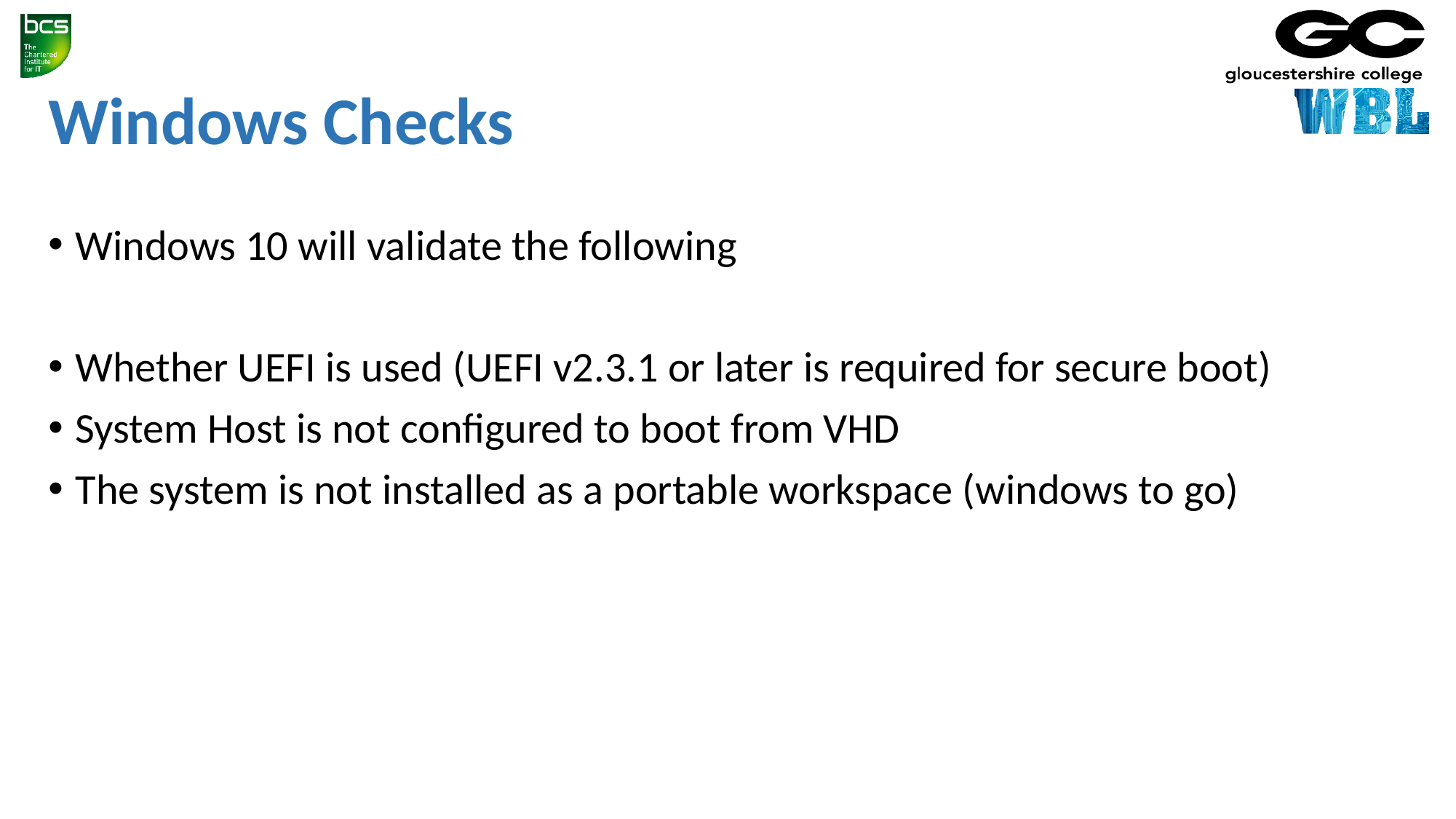

# Windows Checks
Windows 10 will validate the following

Whether UEFI is used (UEFI v2.3.1 or later is required for secure boot)
System Host is not configured to boot from VHD
The system is not installed as a portable workspace (windows to go)